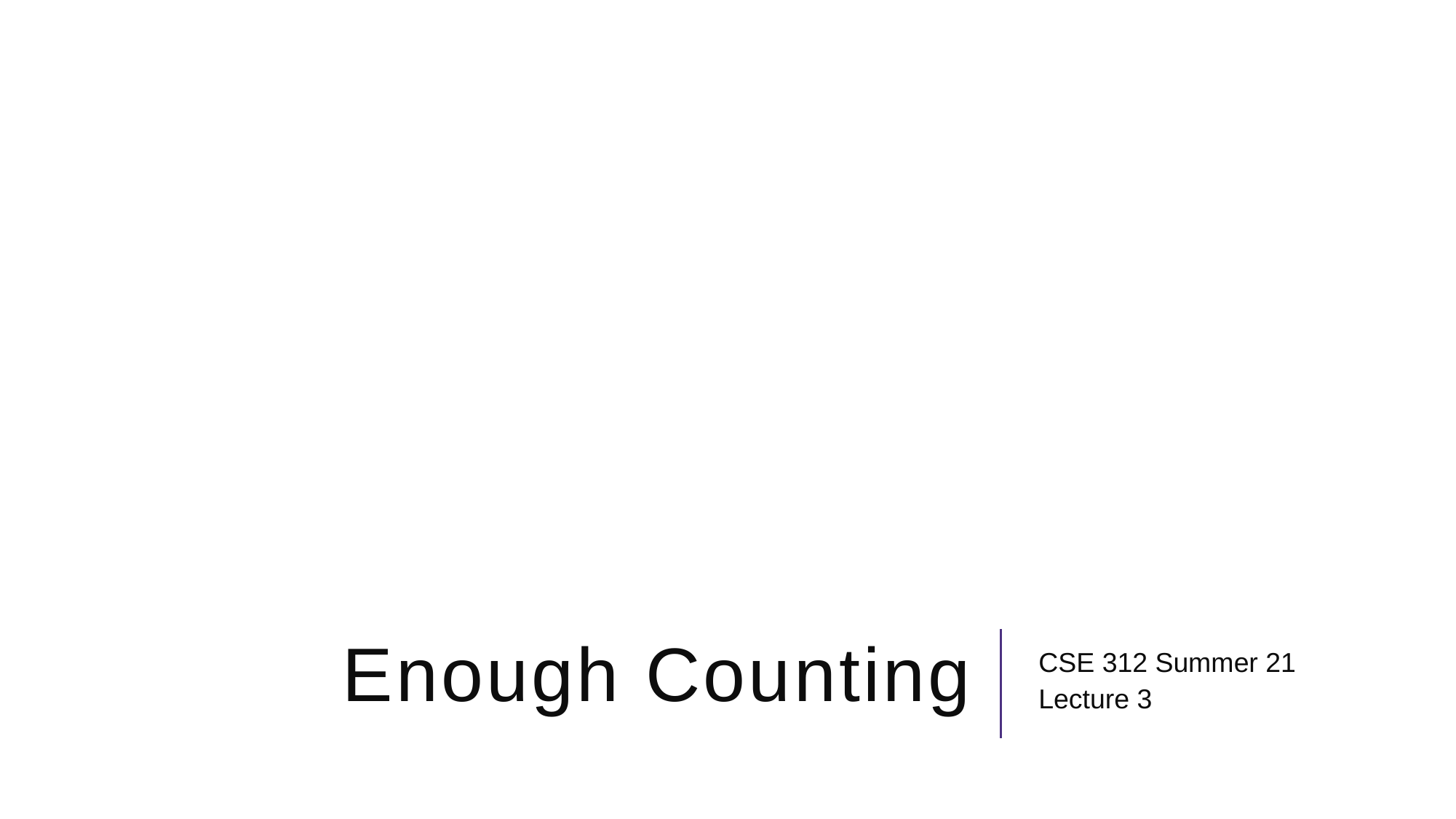

# Enough Counting
CSE 312 Summer 21
Lecture 3